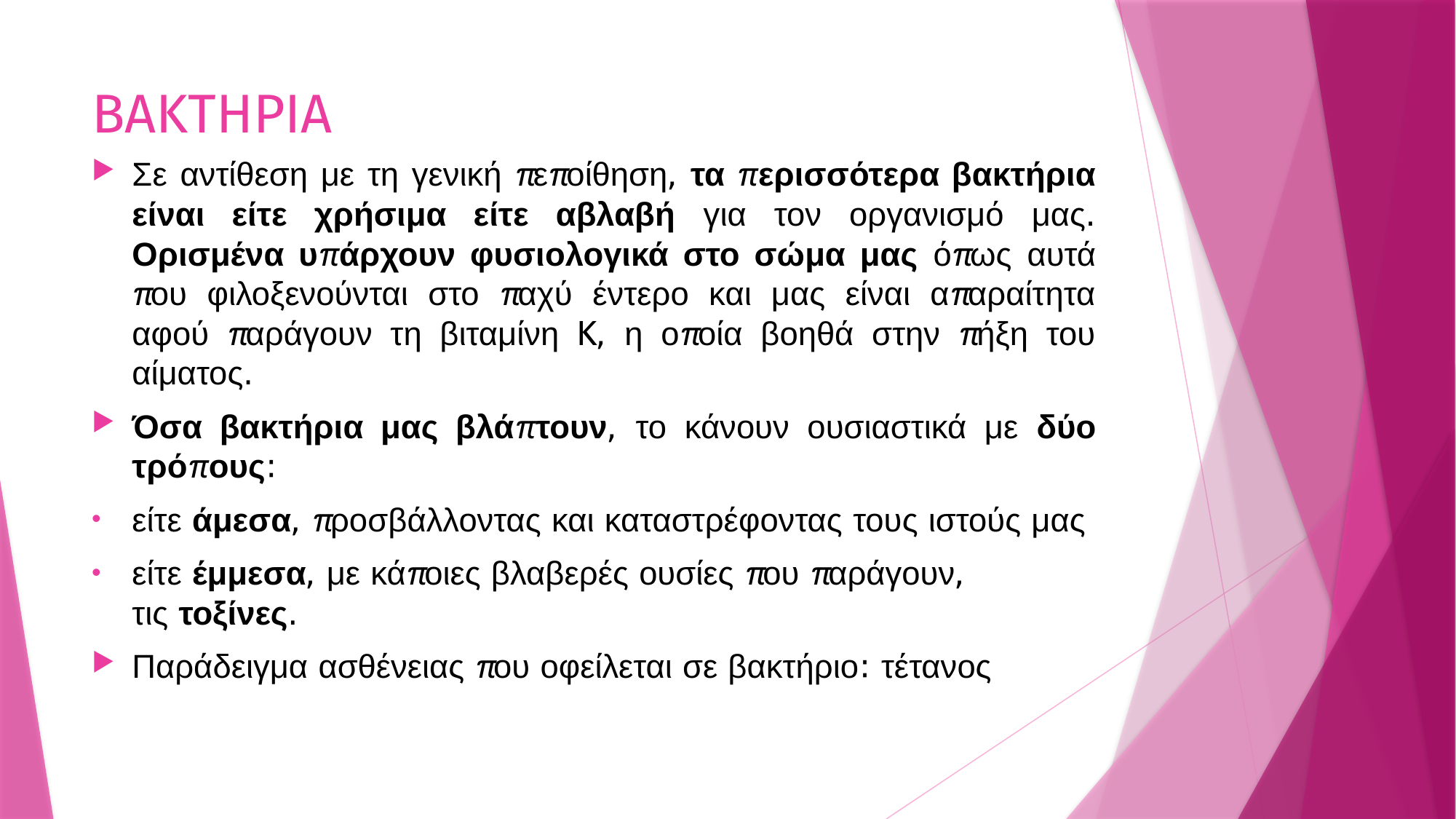

# ΒΑΚΤΗΡΙΑ
Σε αντίθεση με τη γενική πεποίθηση, τα περισσότερα βακτήρια είναι είτε χρήσιμα είτε αβλαβή για τον οργανισμό μας. Ορισμένα υπάρχουν φυσιολογικά στο σώμα μας όπως αυτά που φιλοξενούνται στο παχύ έντερο και μας είναι απαραίτητα αφού παράγουν τη βιταμίνη K, η οποία βοηθά στην πήξη του αίματος.
Όσα βακτήρια μας βλάπτουν, το κάνουν ουσιαστικά με δύο τρόπους:
είτε άμεσα, προσβάλλοντας και καταστρέφοντας τους ιστούς μας
είτε έμμεσα, με κάποιες βλαβερές ουσίες που παράγουν, τις τοξίνες.
Παράδειγμα ασθένειας που οφείλεται σε βακτήριο: τέτανος